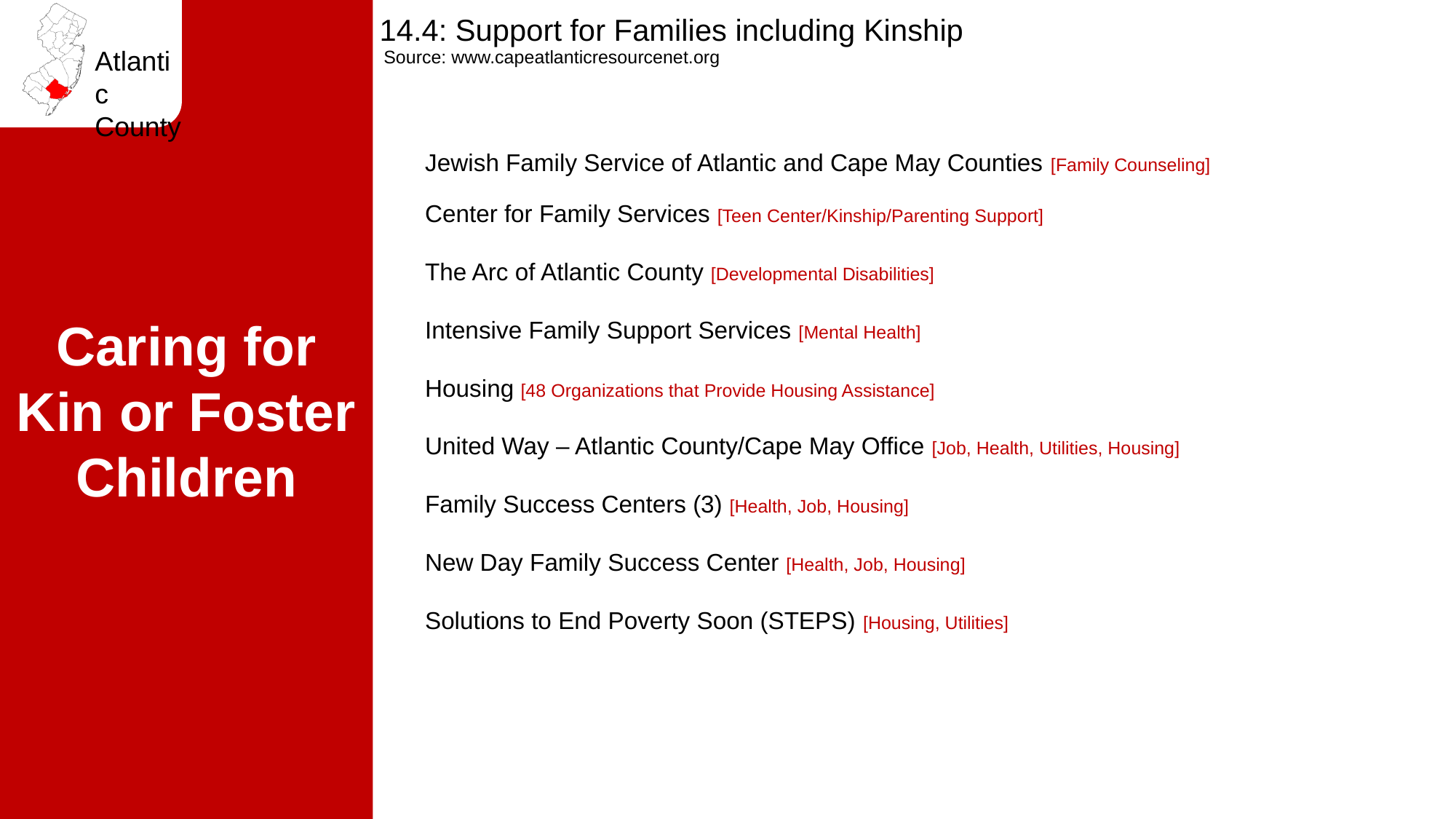

14.4: Support for Families including Kinship
Source: www.capeatlanticresourcenet.org
Jewish Family Service of Atlantic and Cape May Counties [Family Counseling]

Center for Family Services [Teen Center/Kinship/Parenting Support]

The Arc of Atlantic County [Developmental Disabilities]

Intensive Family Support Services [Mental Health]

Housing [48 Organizations that Provide Housing Assistance]

United Way – Atlantic County/Cape May Office [Job, Health, Utilities, Housing]

Family Success Centers (3) [Health, Job, Housing]

New Day Family Success Center [Health, Job, Housing]

Solutions to End Poverty Soon (STEPS) [Housing, Utilities]

Caring for Kin or Foster Children